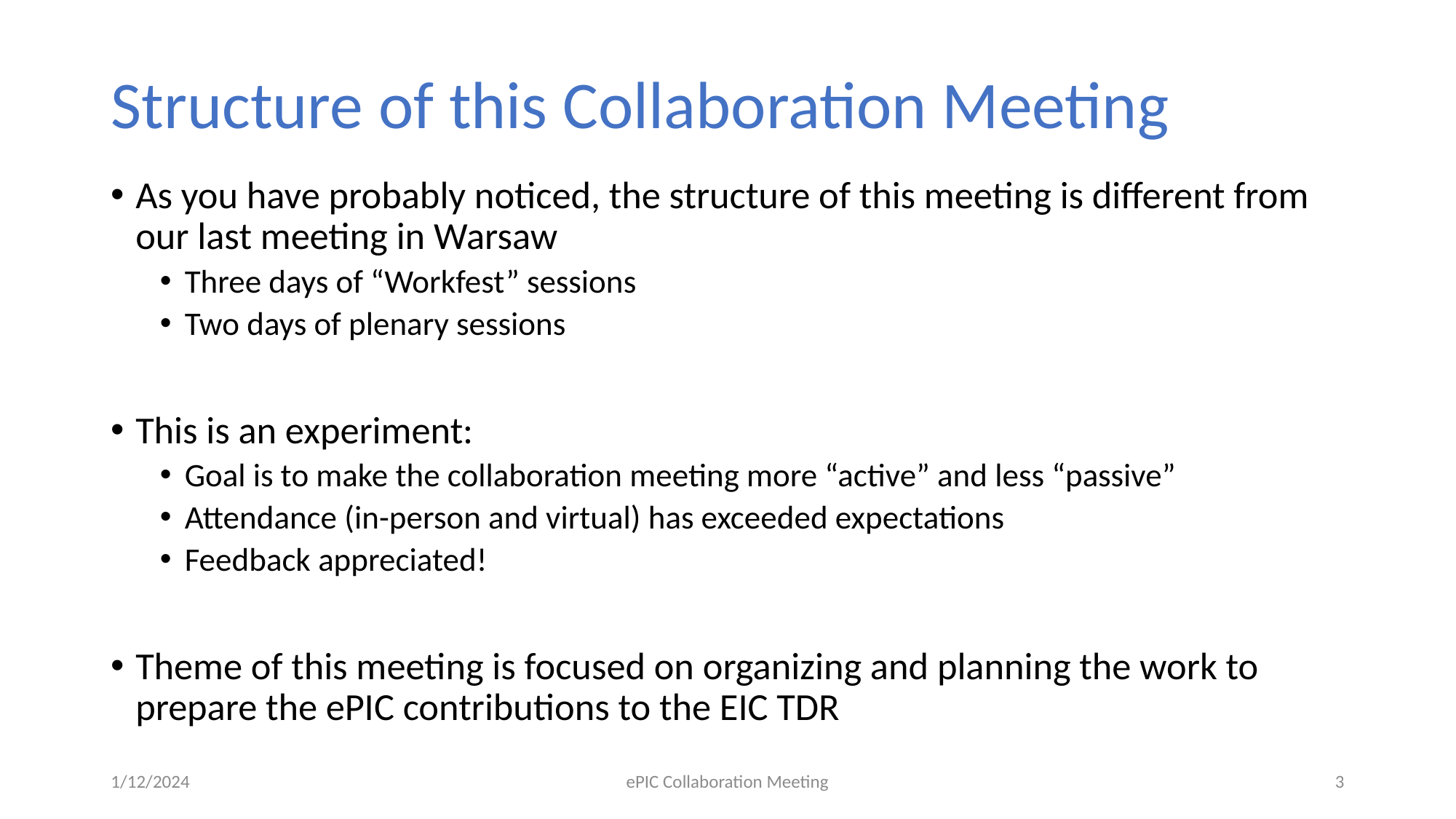

# Structure of this Collaboration Meeting
As you have probably noticed, the structure of this meeting is different from our last meeting in Warsaw
Three days of “Workfest” sessions
Two days of plenary sessions

This is an experiment:
Goal is to make the collaboration meeting more “active” and less “passive”
Attendance (in-person and virtual) has exceeded expectations
Feedback appreciated!

Theme of this meeting is focused on organizing and planning the work to prepare the ePIC contributions to the EIC TDR

1/12/2024
ePIC Collaboration Meeting
3